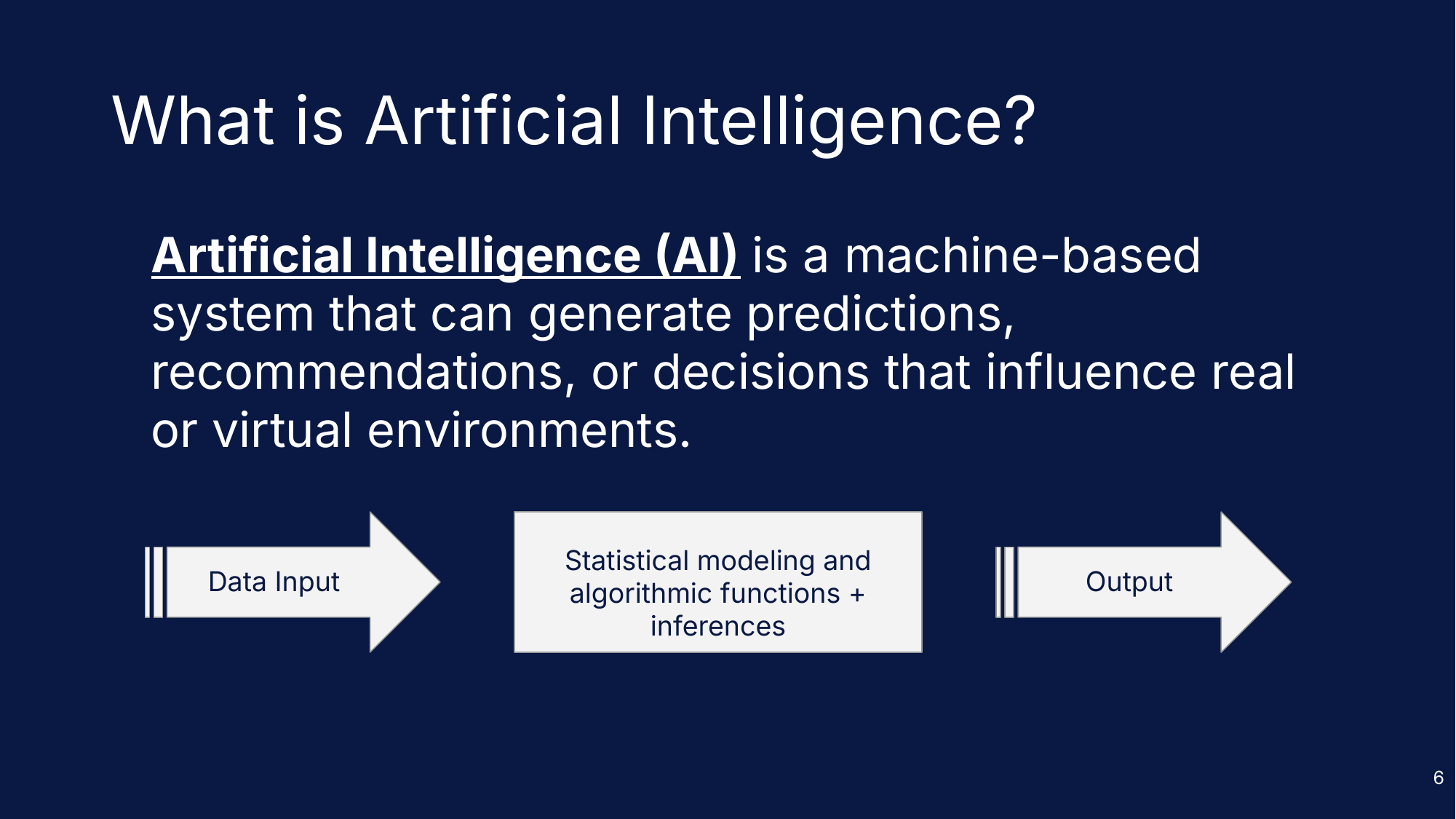

# What is Artificial Intelligence?
Artificial Intelligence (AI) is a machine-based system that can generate predictions, recommendations, or decisions that influence real or virtual environments.

Statistical modeling and algorithmic functions + inferences
Data Input
Output
6